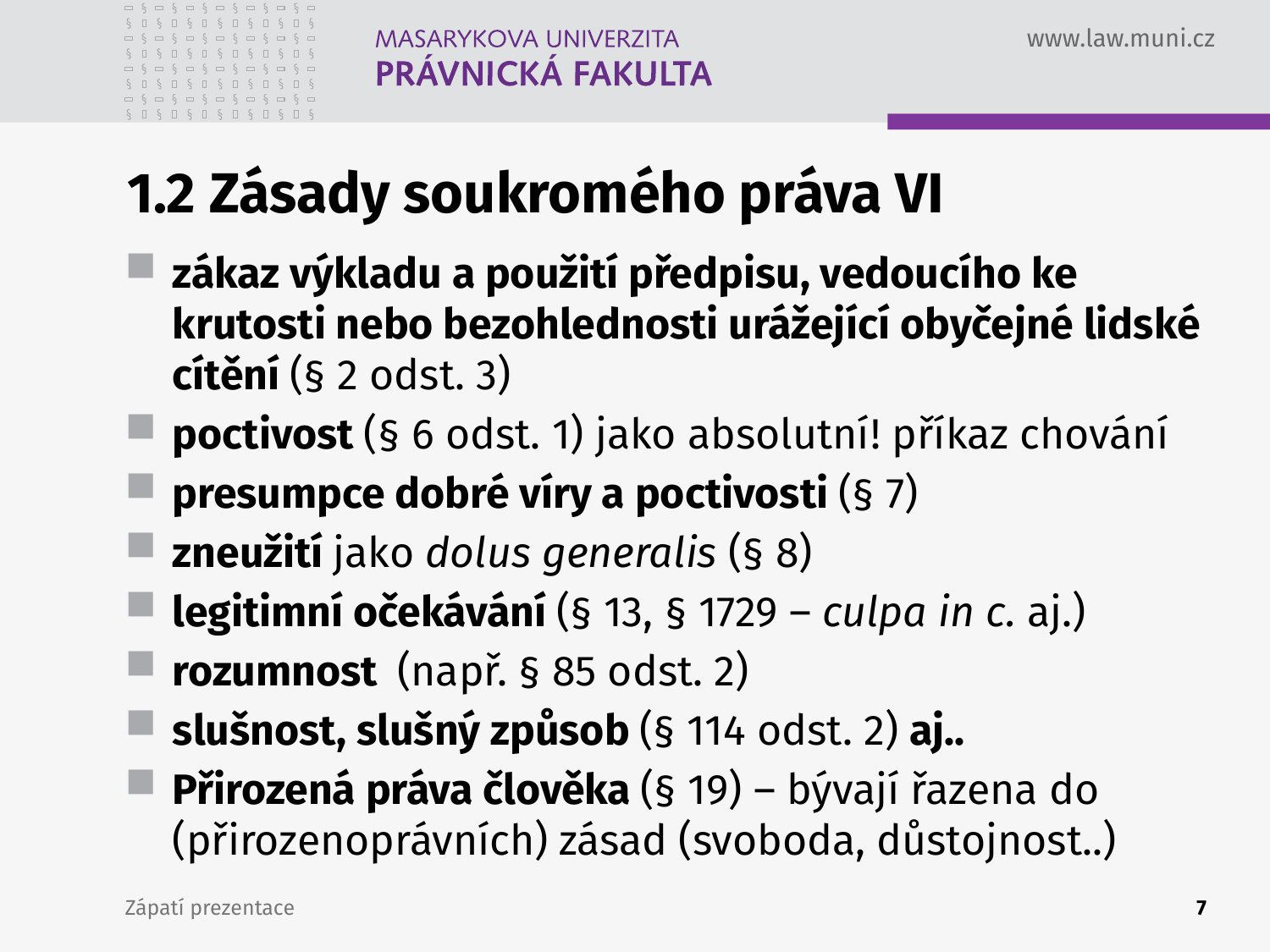

# 1.2 Zásady soukromého práva VI
zákaz výkladu a použití předpisu, vedoucího ke krutosti nebo bezohlednosti urážející obyčejné lidské cítění (§ 2 odst. 3)
poctivost (§ 6 odst. 1) jako absolutní! příkaz chování
presumpce dobré víry a poctivosti (§ 7)
zneužití jako dolus generalis (§ 8)
legitimní očekávání (§ 13, § 1729 – culpa in c. aj.)
rozumnost  (např. § 85 odst. 2)
slušnost, slušný způsob (§ 114 odst. 2) aj..
Přirozená práva člověka (§ 19) – bývají řazena do (přirozenoprávních) zásad (svoboda, důstojnost..)

Zápatí prezentace
7